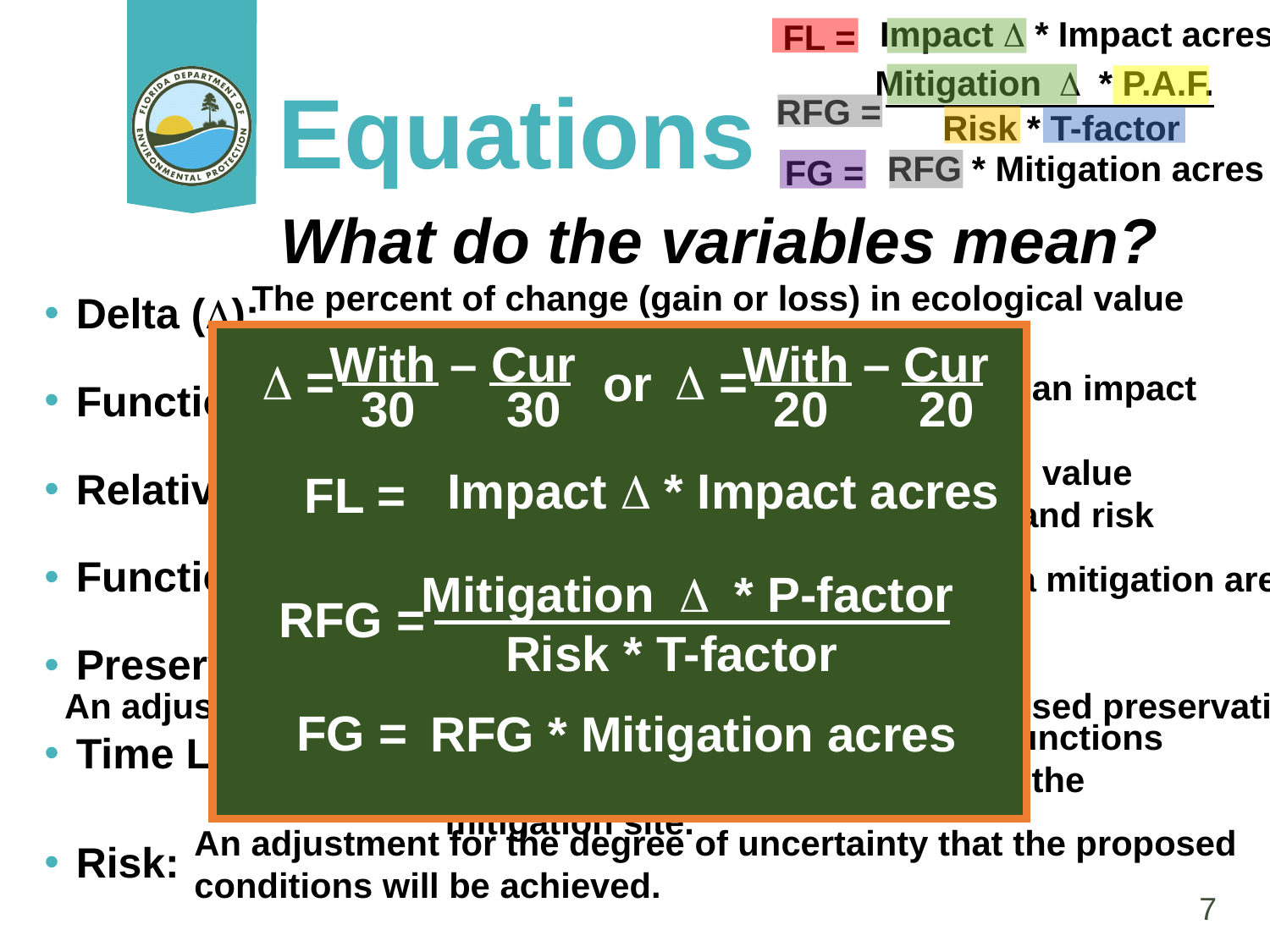

Impact Δ * Impact acres
FL =
Mitigation Δ * P.A.F.
RFG =
Risk * T-factor
RFG * Mitigation acres
FG =

# Equations

What do the variables mean?
The percent of change (gain or loss) in ecological value due to an activity.
Delta (Δ):
Functional Loss (FL):
Relative Functional Gain (RFG):
Functional Gain (FG):
Preservation Adjustment Factor (P-factor):
Time Lag (T-factor):
Risk:

Impact Δ * Impact acres
FL =
Mitigation Δ * P-factor
RFG =
Risk * T-factor
FG =
RFG * Mitigation acres
With – Cur
Δ =
30
30
With – Cur
Δ =
or
20
20
The loss in ecological value from an impact area (direct or secondary).
The gain in ecological value adjusted for time lag and risk
The gain in ecological value from a mitigation area.
An adjustment for the ecological value provided by proposed preservation.
Period of time between when the functions lost at an impact site are gained at the mitigation site.
An adjustment for the degree of uncertainty that the proposed conditions will be achieved.